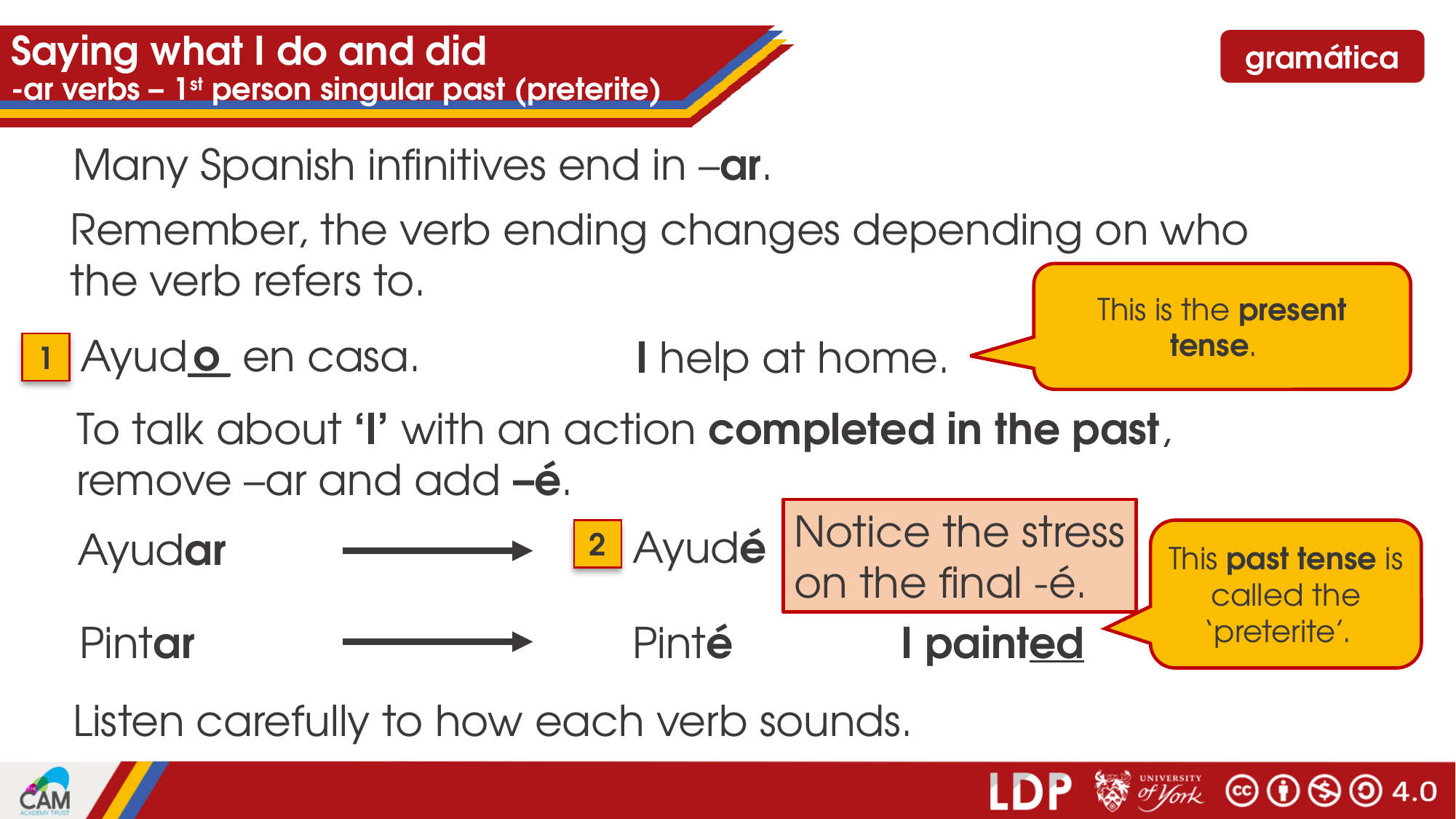

# Saying what I do and did -ar verbs – 1st person singular past (preterite)
gramática
Many Spanish infinitives end in –ar.

Remember, the verb ending changes depending on who the verb refers to.
This is the present tense.
o
Ayud__ en casa.
I help at home.
1
To talk about ‘I’ with an action completed in the past,             remove –ar and add –é.
Notice the stress on the final -é.
Ayudé
I helped
Ayudar
2
This past tense is called the ‘preterite’.
Pintar
Pinté
I painted
Listen carefully to how each verb sounds.